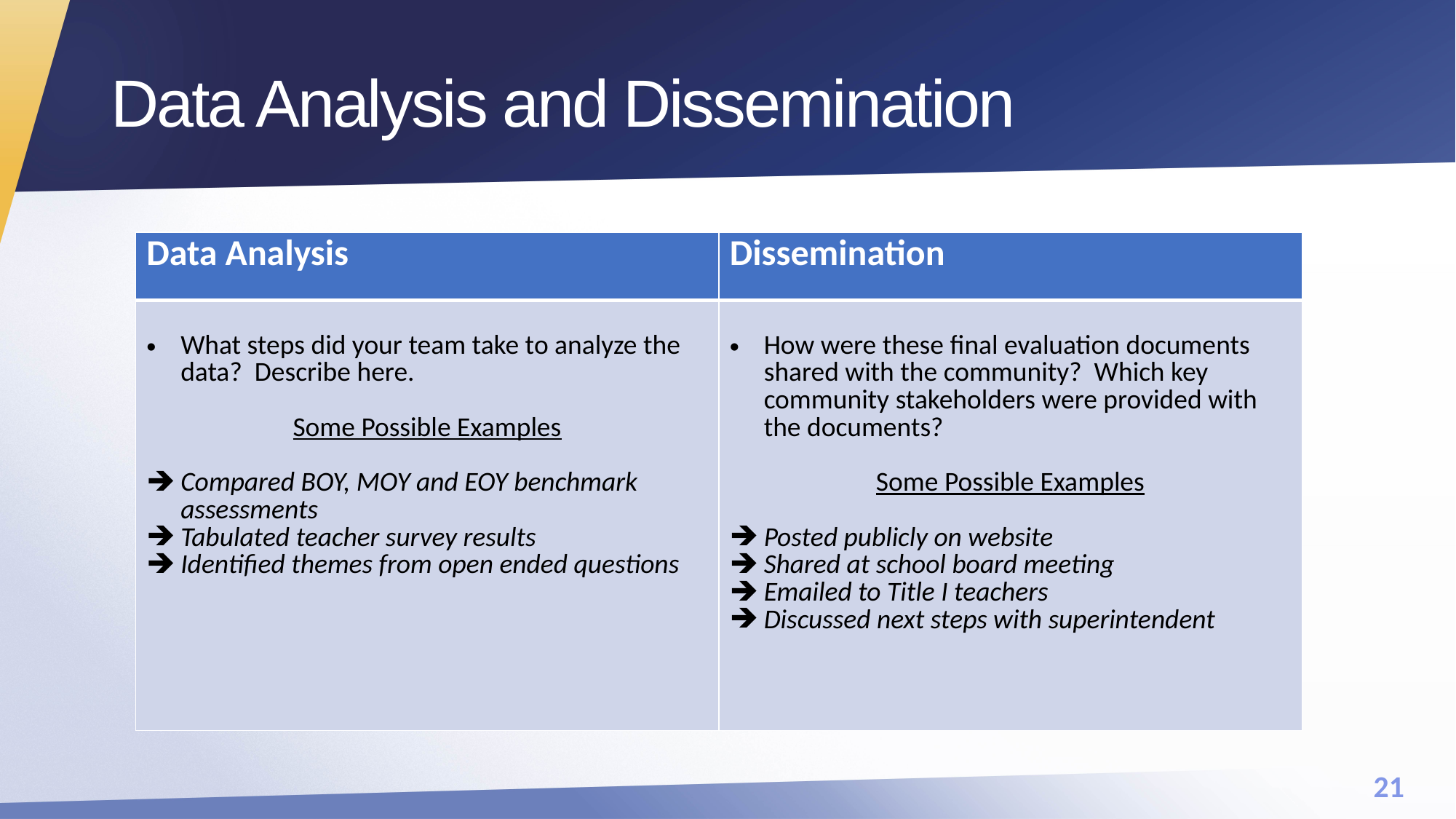

# Data Analysis and Dissemination
| Data Analysis | Dissemination |
| --- | --- |
| What steps did your team take to analyze the data? Describe here. Some Possible Examples Compared BOY, MOY and EOY benchmark assessments Tabulated teacher survey results Identified themes from open ended questions | How were these final evaluation documents shared with the community? Which key community stakeholders were provided with the documents? Some Possible Examples Posted publicly on website Shared at school board meeting Emailed to Title I teachers Discussed next steps with superintendent |